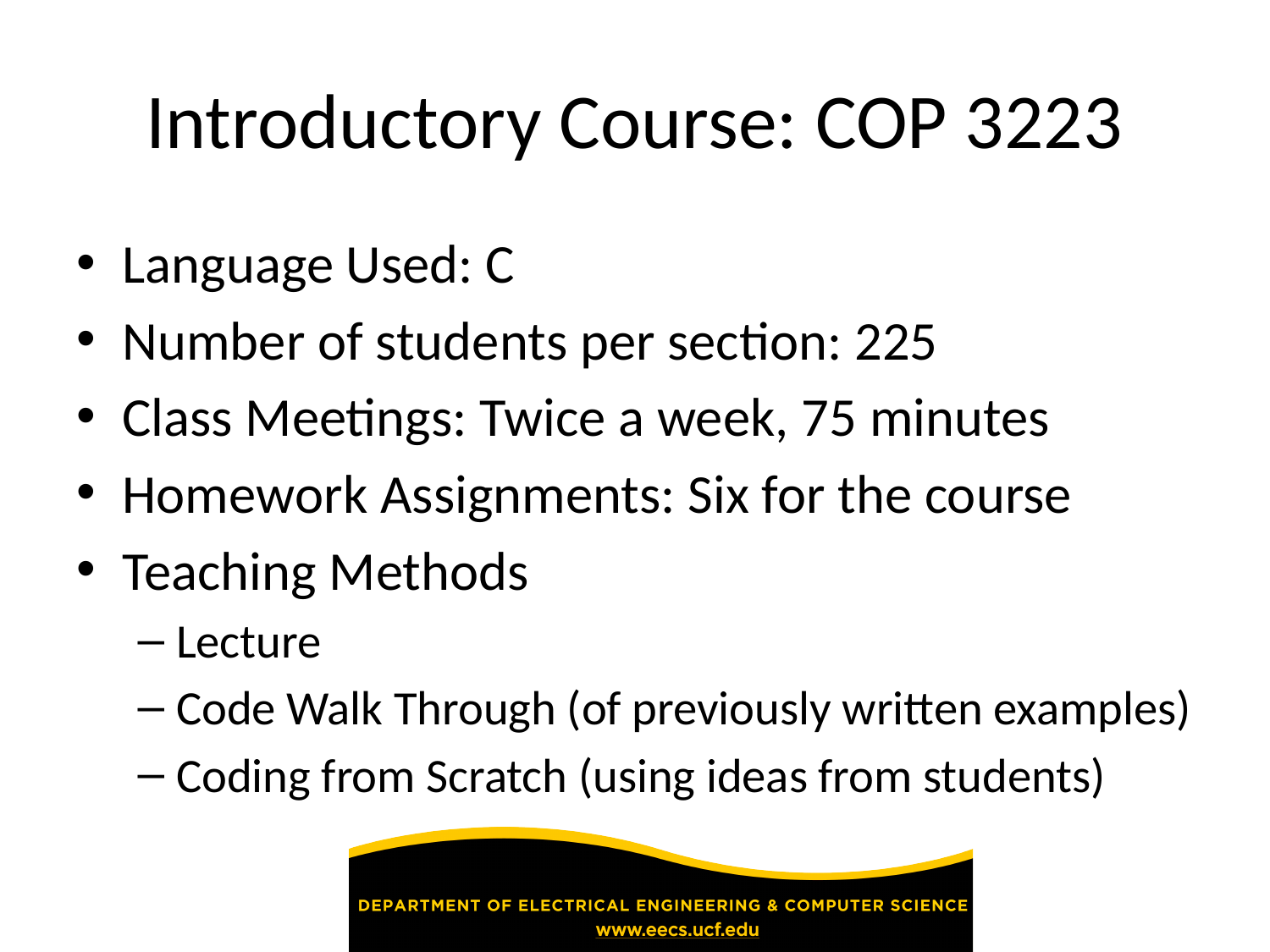

# Introductory Course: COP 3223
Language Used: C
Number of students per section: 225
Class Meetings: Twice a week, 75 minutes
Homework Assignments: Six for the course
Teaching Methods
Lecture
Code Walk Through (of previously written examples)
Coding from Scratch (using ideas from students)